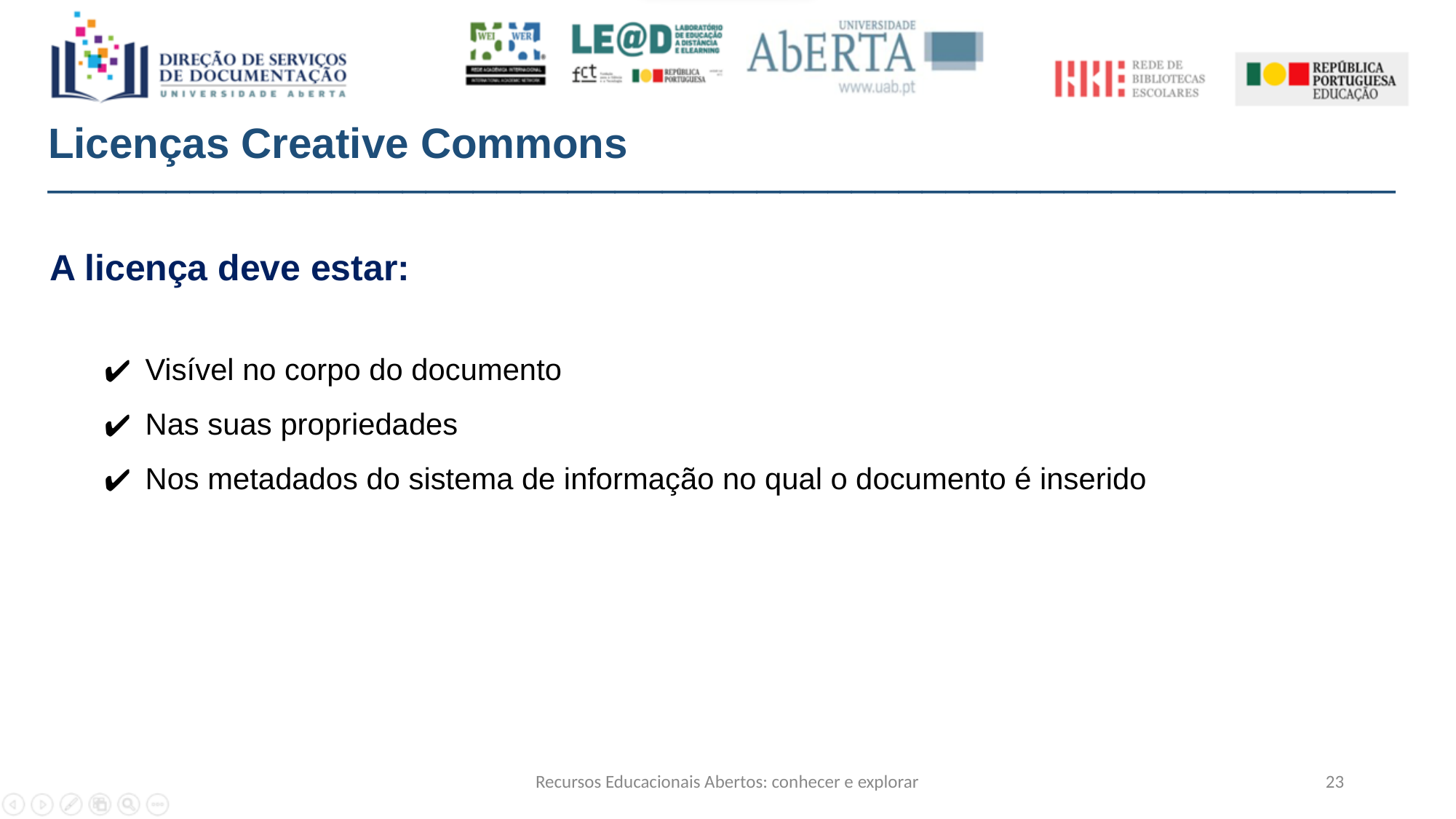

Licenças Creative Commons
_________________________________________________________
A licença deve estar:

Visível no corpo do documento
Nas suas propriedades
Nos metadados do sistema de informação no qual o documento é inserido
Recursos Educacionais Abertos: conhecer e explorar
23